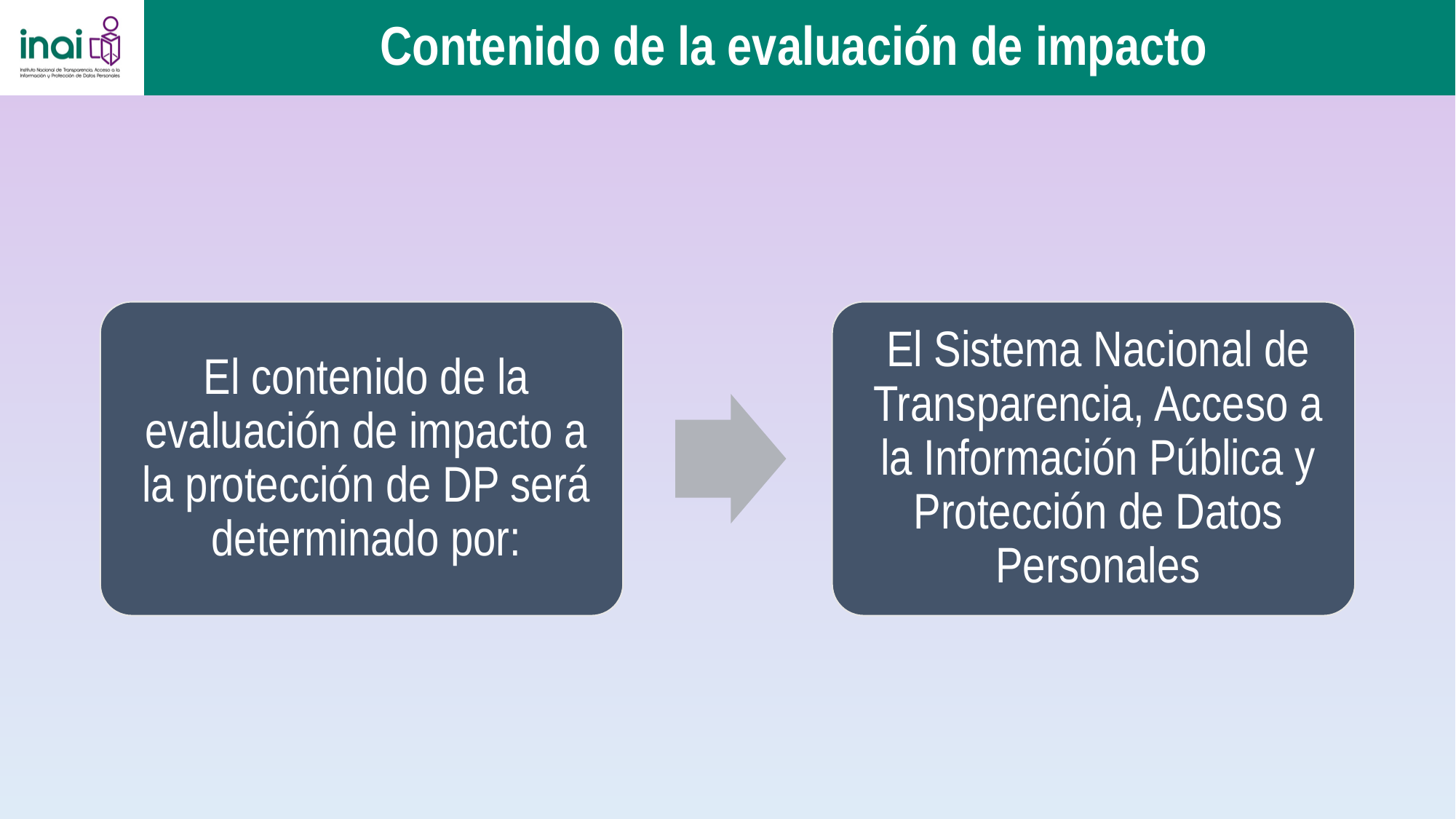

# Contenido de la evaluación de impacto
El contenido de la evaluación de impacto a la protección de DP será determinado por:

El Sistema Nacional de Transparencia, Acceso a la Información Pública y Protección de Datos Personales